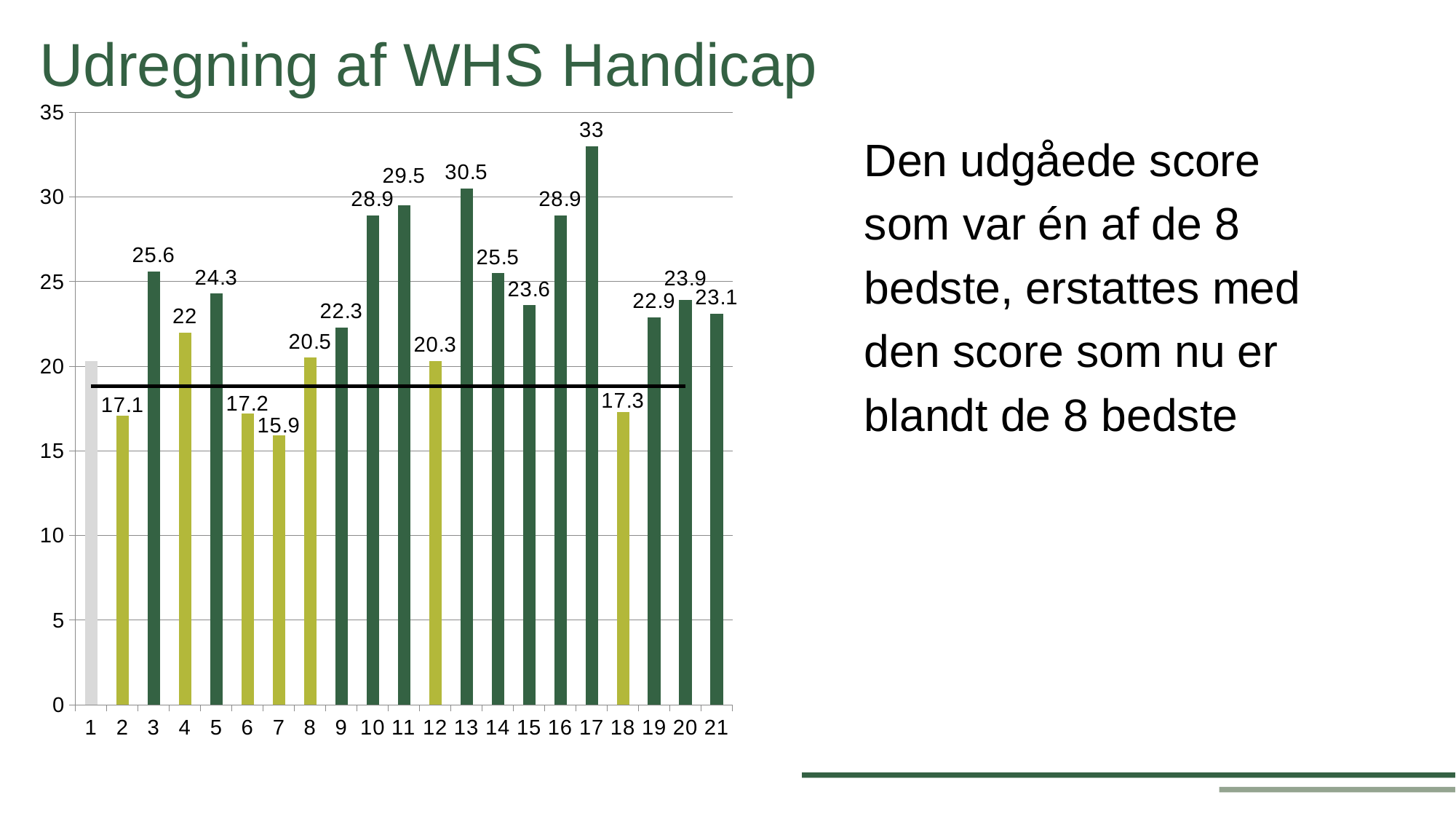

Udregning af WHS Handicap

[unsupported chart]

Den udgåede score som var én af de 8 bedste, erstattes med den score som nu er blandt de 8 bedste